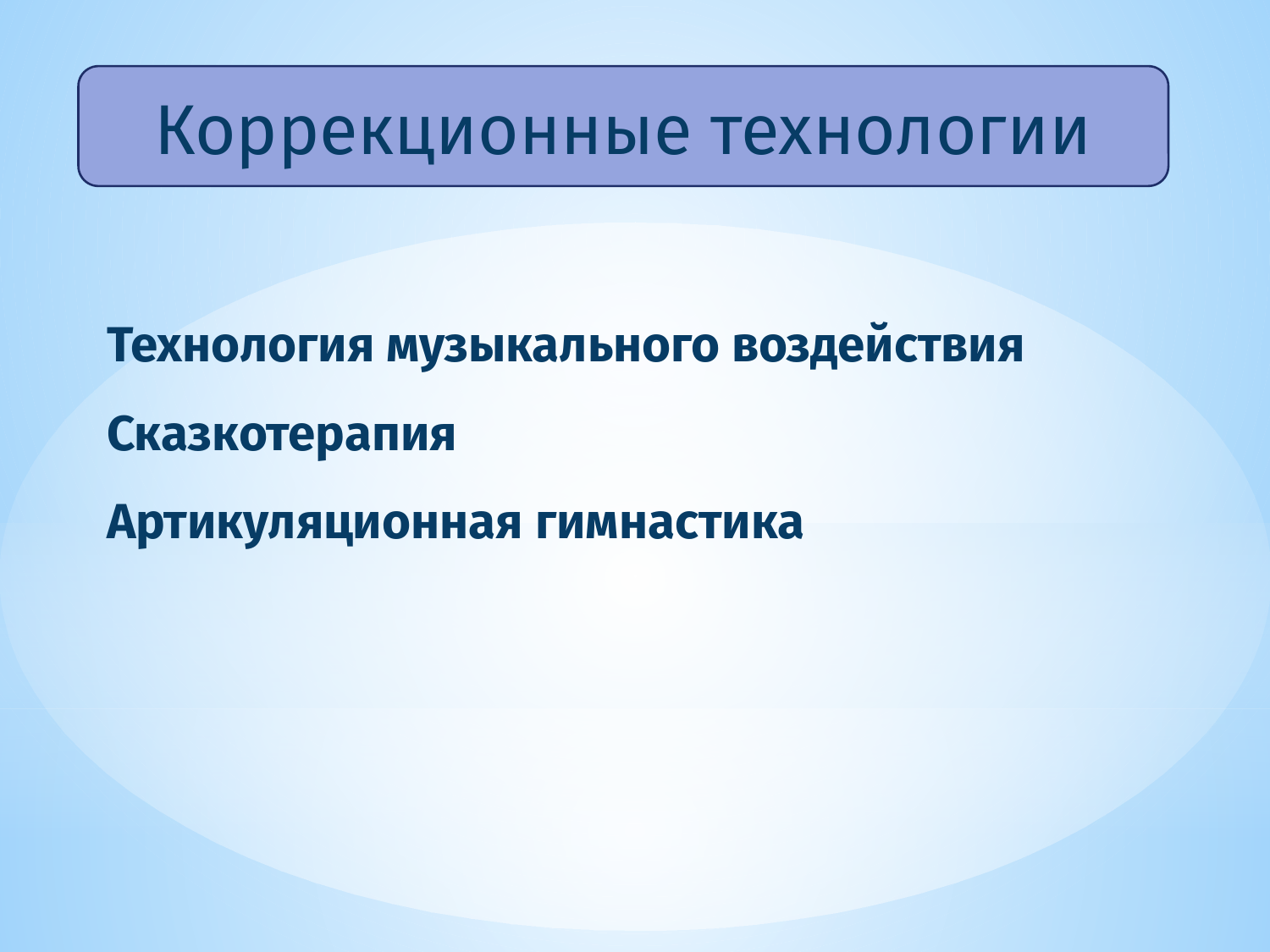

Коррекционные технологии
# Технология музыкального воздействия Сказкотерапия Артикуляционная гимнастика